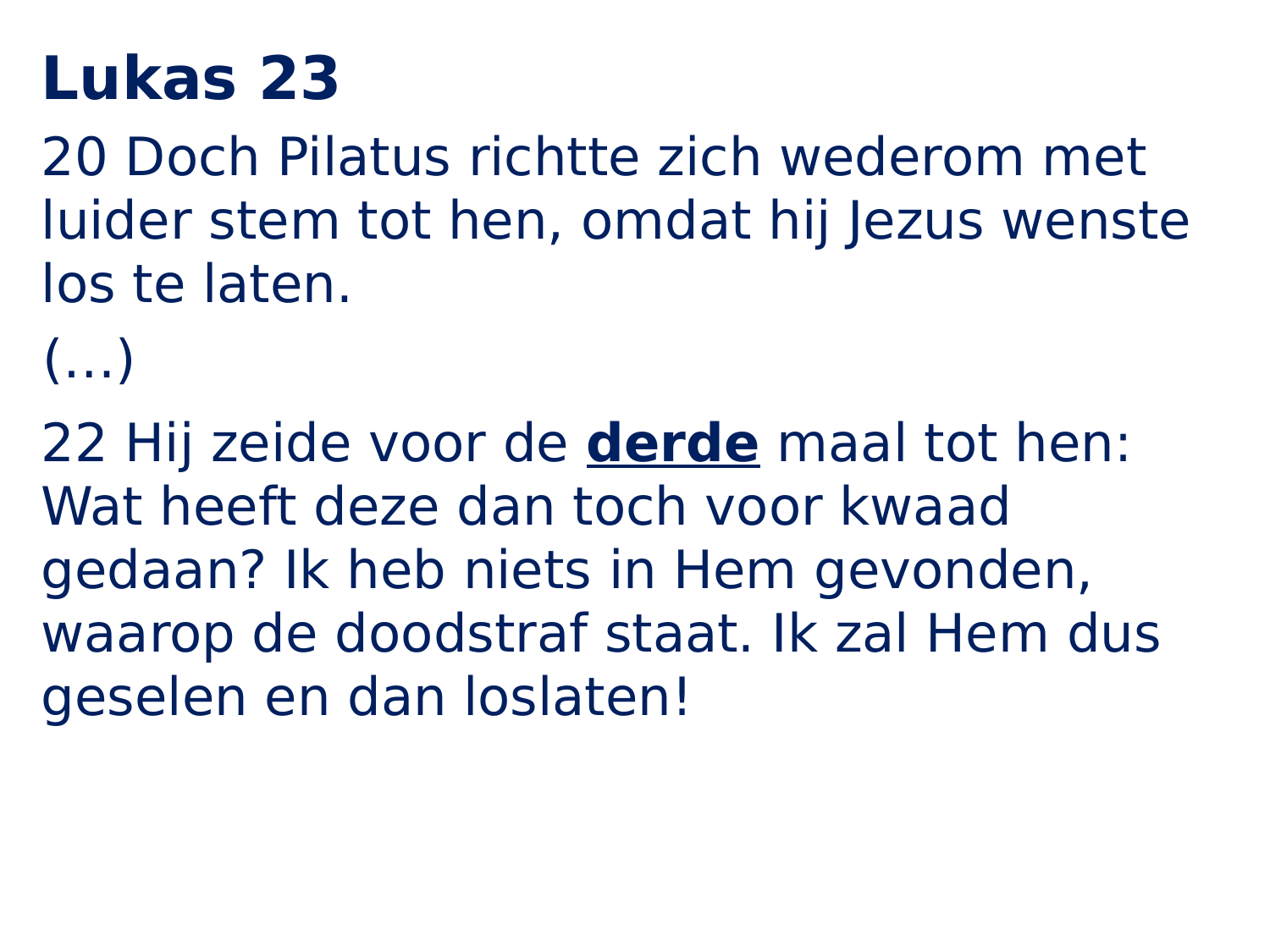

# Lukas 23
20 Doch Pilatus richtte zich wederom met luider stem tot hen, omdat hij Jezus wenste los te laten.
(…)
22 Hij zeide voor de derde maal tot hen: Wat heeft deze dan toch voor kwaad gedaan? Ik heb niets in Hem gevonden, waarop de doodstraf staat. Ik zal Hem dus
geselen en dan loslaten!